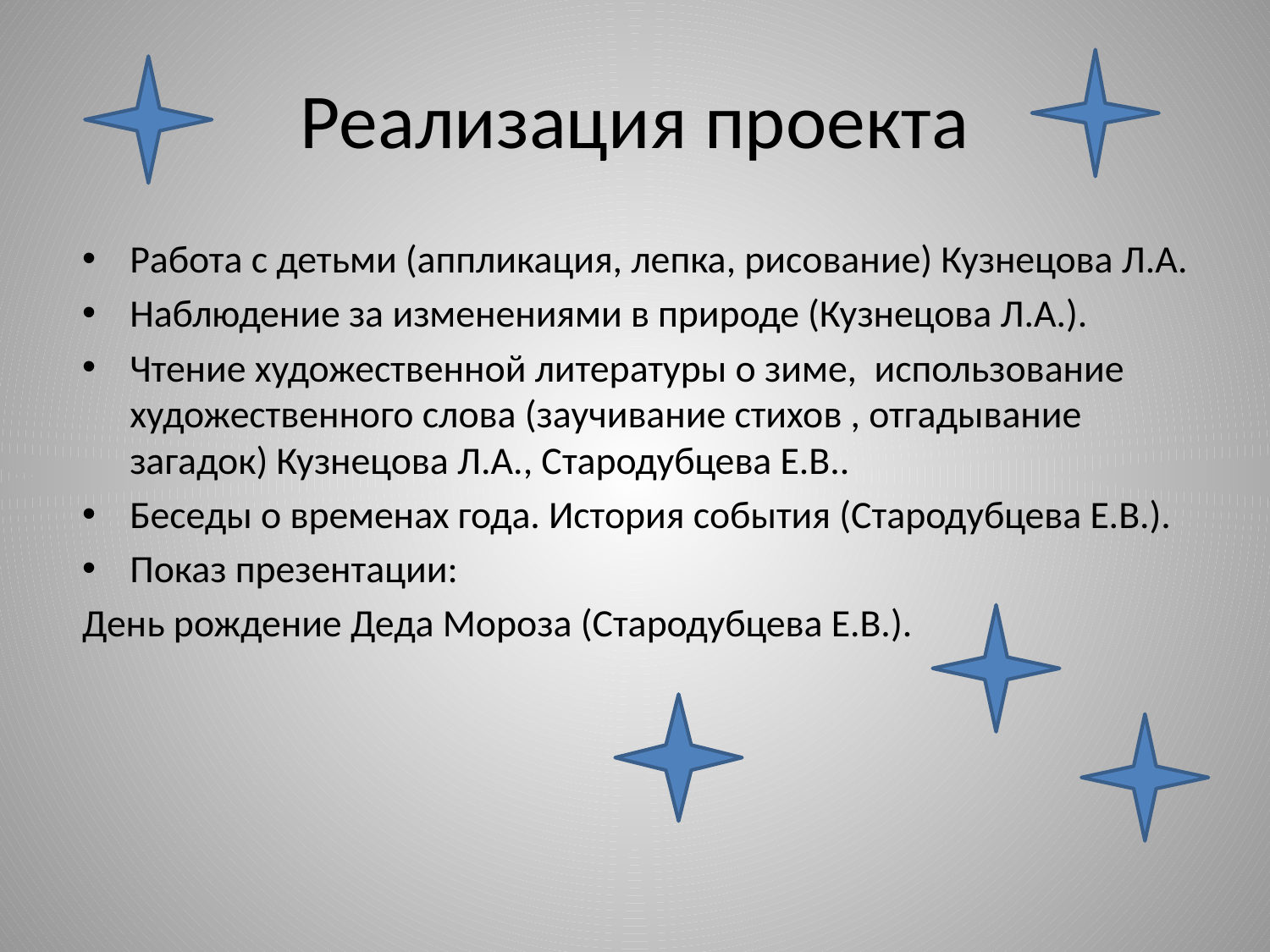

# Реализация проекта

Работа с детьми (аппликация, лепка, рисование) Кузнецова Л.А.
Наблюдение за изменениями в природе (Кузнецова Л.А.).
Чтение художественной литературы о зиме,  использование художественного слова (заучивание стихов , отгадывание загадок) Кузнецова Л.А., Стародубцева Е.В..
Беседы о временах года. История события (Стародубцева Е.В.).
Показ презентации:
День рождение Деда Мороза (Стародубцева Е.В.).